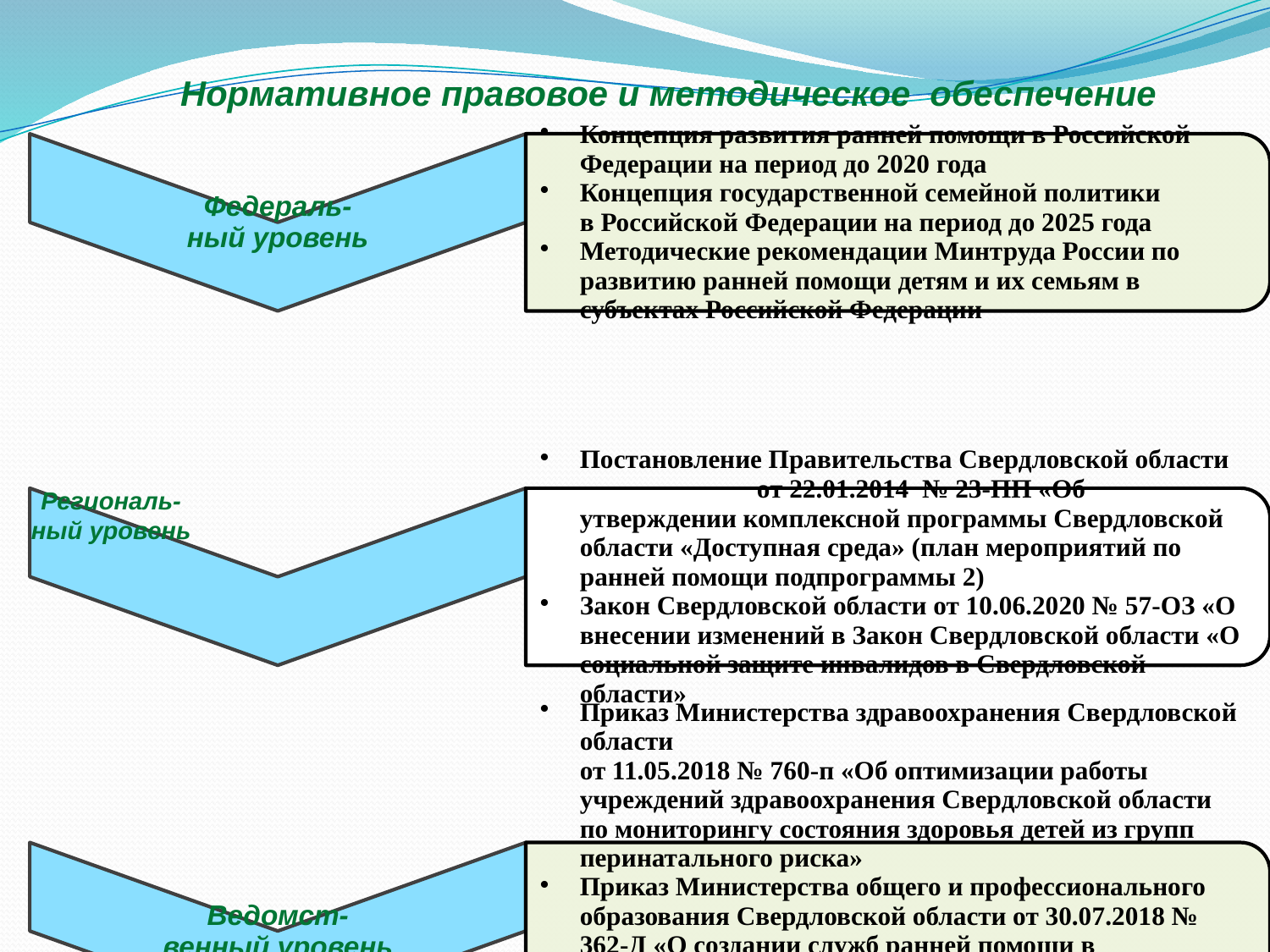

# Нормативное правовое и методическое  обеспечение
Федераль-
ный уровень
Концепция развития ранней помощи в Российской Федерации на период до 2020 года
Концепция государственной семейной политики
в Российской Федерации на период до 2025 года
Постановление Правительства Свердловской области                              от 22.01.2014  № 23-ПП «Об утверждении комплексной программы Свердловской области «Доступная среда» (план мероприятий по ранней помощи подпрограммы 2)
Приказ Министерства здравоохранения Свердловской области
от 11.05.2018 № 760-п «Об оптимизации работы учреждений здравоохранения Свердловской области по мониторингу состояния здоровья детей из групп перинатального риска»
Методические рекомендации Минтруда России по развитию ранней помощи детям и их семьям в субъектах Российской Федерации
Закон Свердловской области от 10.06.2020 № 57-ОЗ «О внесении изменений в Закон Свердловской области «О социальной защите инвалидов в Свердловской области»

Региональ-
ный уровень